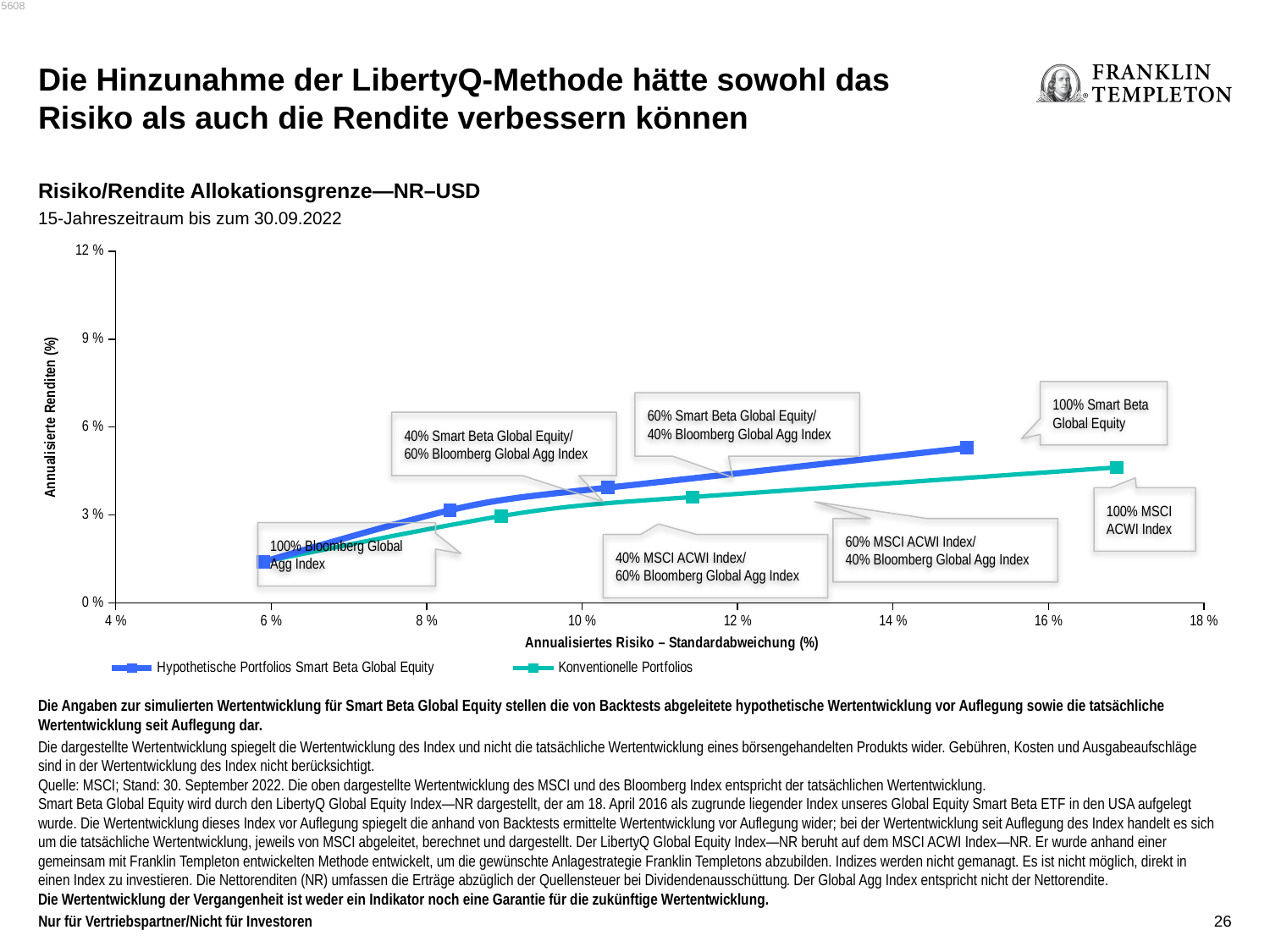

5608
Die Hinzunahme der LibertyQ-Methode hätte sowohl das Risiko als auch die Rendite verbessern können
Risiko/Rendite Allokationsgrenze—NR–USD
15-Jahreszeitraum bis zum 30.09.2022

### Chart

| Category | Hypothetische Portfolios Smart Beta Global Equity | Konventionelle Portfolios |
|---|---|---|
100% Smart Beta Global Equity
60% Smart Beta Global Equity/
40% Bloomberg Global Agg Index
40% Smart Beta Global Equity/
60% Bloomberg Global Agg Index
100% MSCI ACWI Index
60% MSCI ACWI Index/
40% Bloomberg Global Agg Index
100% Bloomberg Global Agg Index
40% MSCI ACWI Index/
60% Bloomberg Global Agg Index
Die Angaben zur simulierten Wertentwicklung für Smart Beta Global Equity stellen die von Backtests abgeleitete hypothetische Wertentwicklung vor Auflegung sowie die tatsächliche Wertentwicklung seit Auflegung dar.
Die dargestellte Wertentwicklung spiegelt die Wertentwicklung des Index und nicht die tatsächliche Wertentwicklung eines börsengehandelten Produkts wider. Gebühren, Kosten und Ausgabeaufschläge sind in der Wertentwicklung des Index nicht berücksichtigt.
Quelle: MSCI; Stand: 30. September 2022. Die oben dargestellte Wertentwicklung des MSCI und des Bloomberg Index entspricht der tatsächlichen Wertentwicklung.
Smart Beta Global Equity wird durch den LibertyQ Global Equity Index—NR dargestellt, der am 18. April 2016 als zugrunde liegender Index unseres Global Equity Smart Beta ETF in den USA aufgelegt wurde. Die Wertentwicklung dieses Index vor Auflegung spiegelt die anhand von Backtests ermittelte Wertentwicklung vor Auflegung wider; bei der Wertentwicklung seit Auflegung des Index handelt es sich um die tatsächliche Wertentwicklung, jeweils von MSCI abgeleitet, berechnet und dargestellt. Der LibertyQ Global Equity Index—NR beruht auf dem MSCI ACWI Index—NR. Er wurde anhand einer gemeinsam mit Franklin Templeton entwickelten Methode entwickelt, um die gewünschte Anlagestrategie Franklin Templetons abzubilden. Indizes werden nicht gemanagt. Es ist nicht möglich, direkt in einen Index zu investieren. Die Nettorenditen (NR) umfassen die Erträge abzüglich der Quellensteuer bei Dividendenausschüttung. Der Global Agg Index entspricht nicht der Nettorendite.
Die Wertentwicklung der Vergangenheit ist weder ein Indikator noch eine Garantie für die zukünftige Wertentwicklung.
26